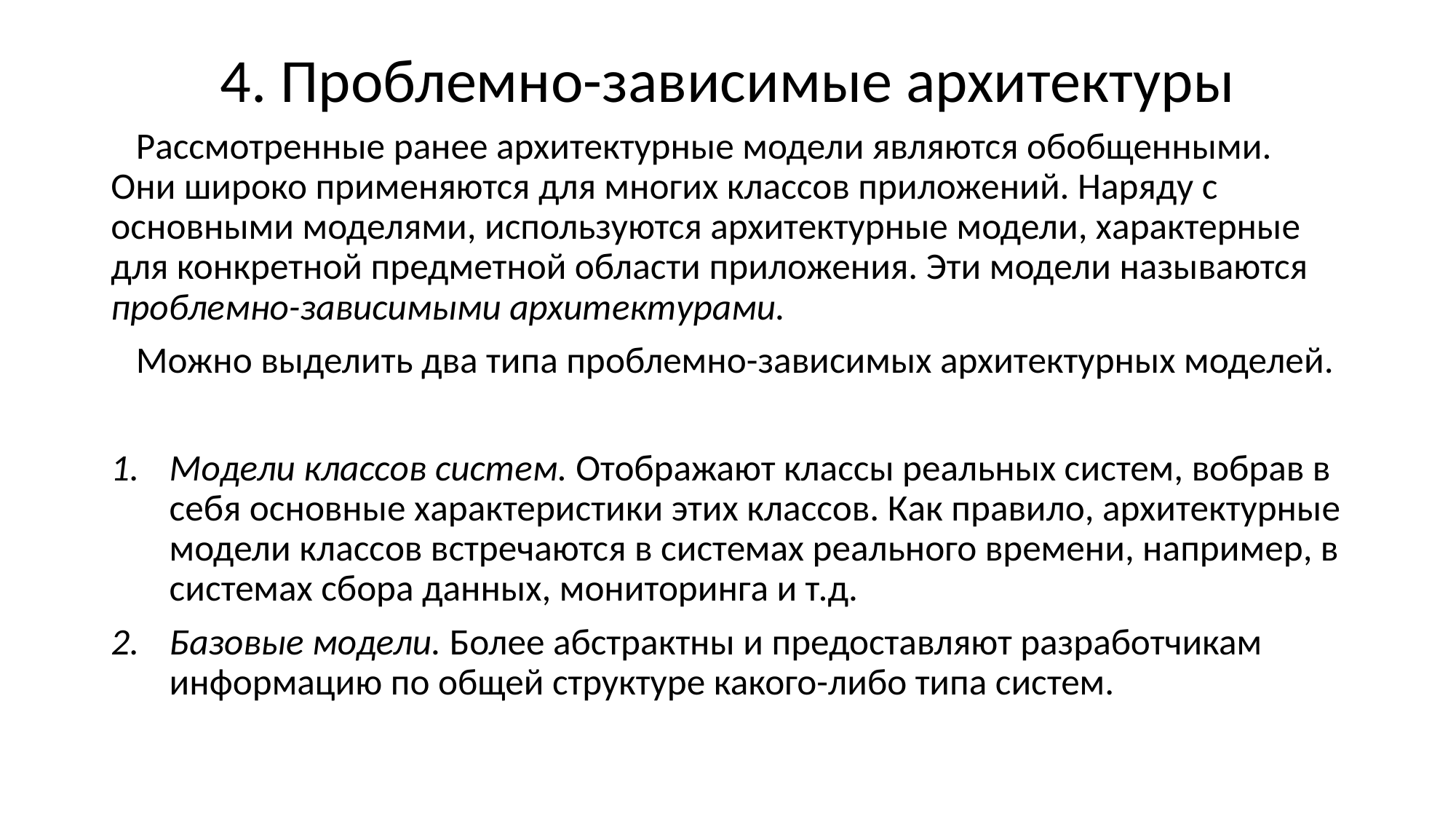

# 4. Проблемно-зависимые архитектуры
   Рассмотренные ранее архитектурные модели являются обобщенными. Они широко применяются для многих классов приложений. Наряду с основными моделями, используются архитектурные модели, характерные для конкретной предметной области приложения. Эти модели называются проблемно-зависимыми архитектурами.
   Можно выделить два типа проблемно-зависимых архитектурных моделей.

Модели классов систем. Отображают классы реальных систем, вобрав в себя основные характеристики этих классов. Как правило, архитектурные модели классов встречаются в системах реального времени, например, в системах сбора данных, мониторинга и т.д.
Базовые модели. Более абстрактны и предоставляют разработчикам информацию по общей структуре какого-либо типа систем.